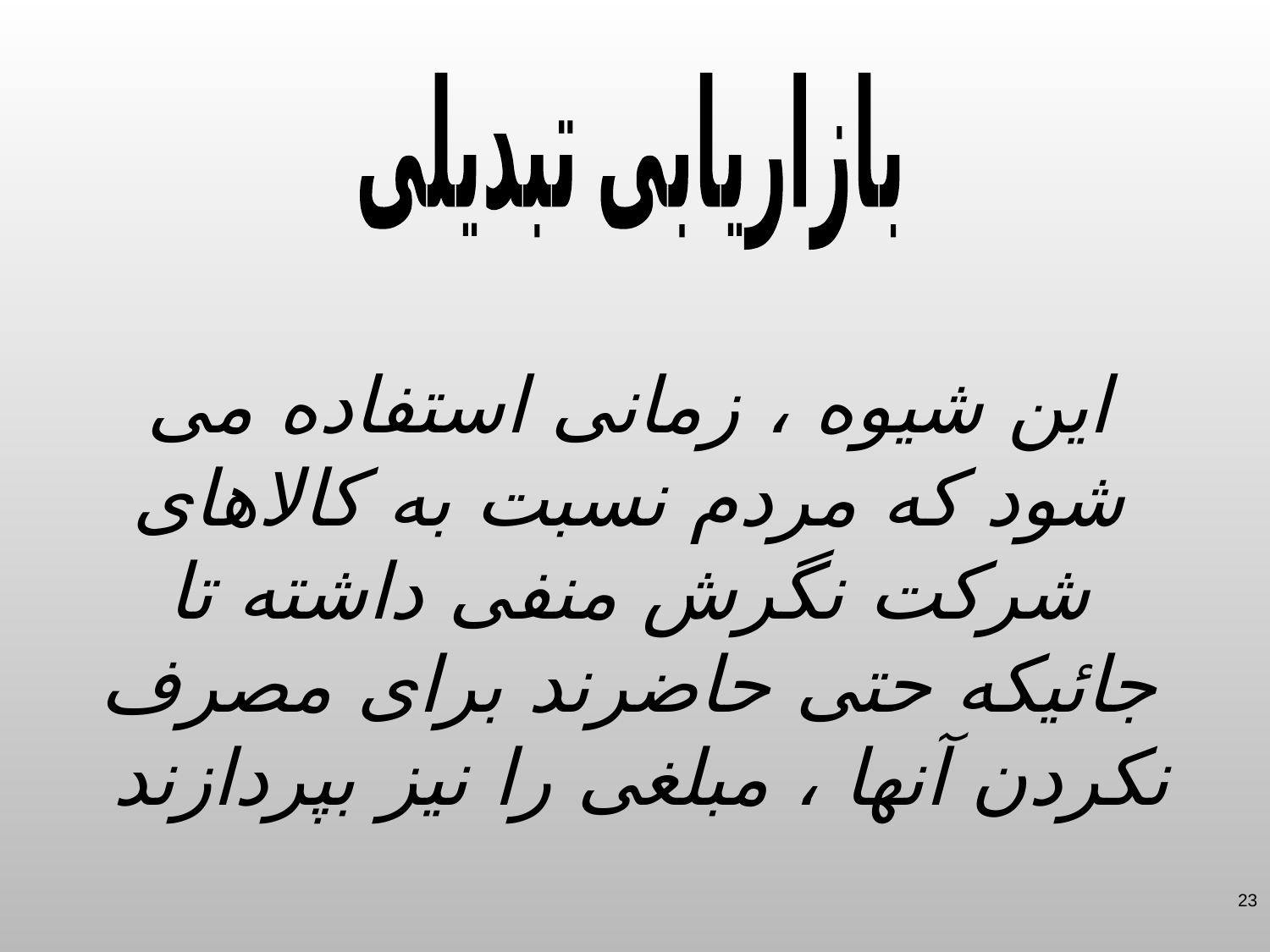

بازاریابی تبدیلی
این شیوه ، زمانی استفاده می شود که مردم نسبت به کالاهای شرکت نگرش منفی داشته تا جائیکه حتی حاضرند برای مصرف نکردن آنها ، مبلغی را نیز بپردازند
23